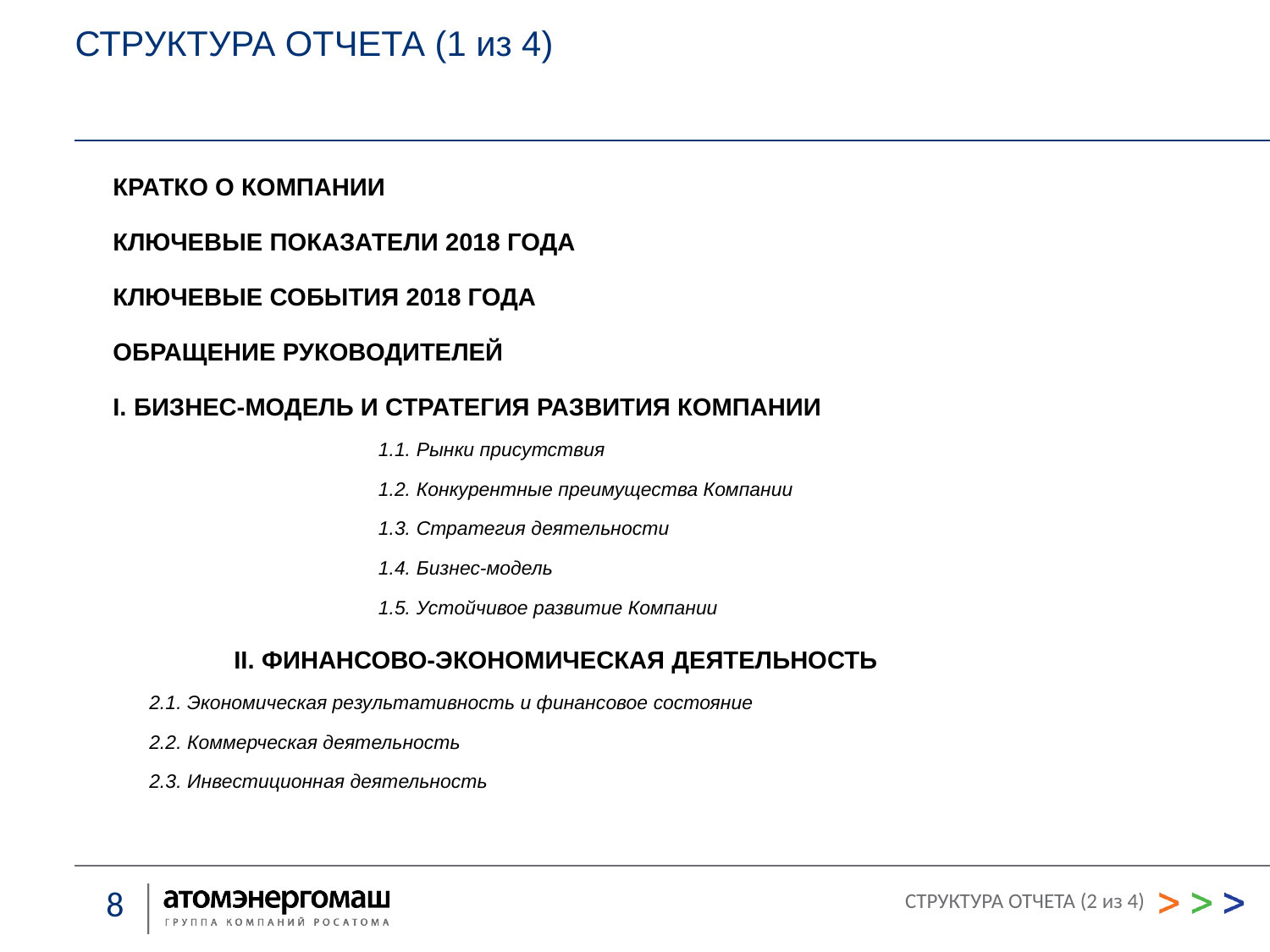

СТРУКТУРА ОТЧЕТА (1 из 4)
КРАТКО О КОМПАНИИ
КЛЮЧЕВЫЕ ПОКАЗАТЕЛИ 2018 ГОДА
КЛЮЧЕВЫЕ СОБЫТИЯ 2018 ГОДА
ОБРАЩЕНИЕ РУКОВОДИТЕЛЕЙ
I. БИЗНЕС-МОДЕЛЬ И СТРАТЕГИЯ РАЗВИТИЯ КОМПАНИИ
		1.1. Рынки присутствия
		1.2. Конкурентные преимущества Компании
		1.3. Стратегия деятельности
		1.4. Бизнес-модель
		1.5. Устойчивое развитие Компании
	 II. ФИНАНСОВО-ЭКОНОМИЧЕСКАЯ ДЕЯТЕЛЬНОСТЬ
2.1. Экономическая результативность и финансовое состояние
2.2. Коммерческая деятельность
2.3. Инвестиционная деятельность

СТРУКТУРА ОТЧЕТА (2 из 4)